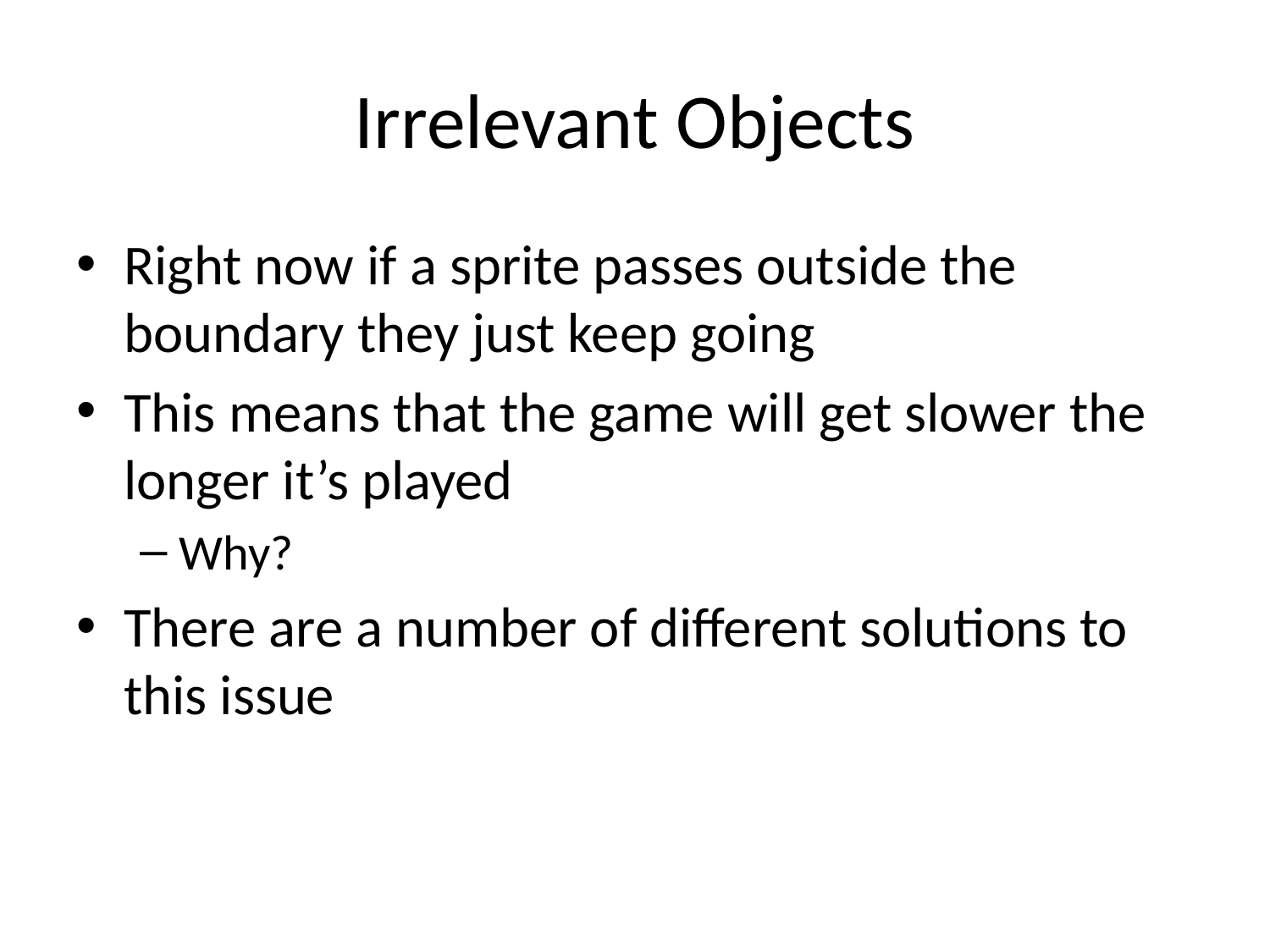

# Irrelevant Objects
Right now if a sprite passes outside the boundary they just keep going
This means that the game will get slower the longer it’s played
Why?
There are a number of different solutions to this issue